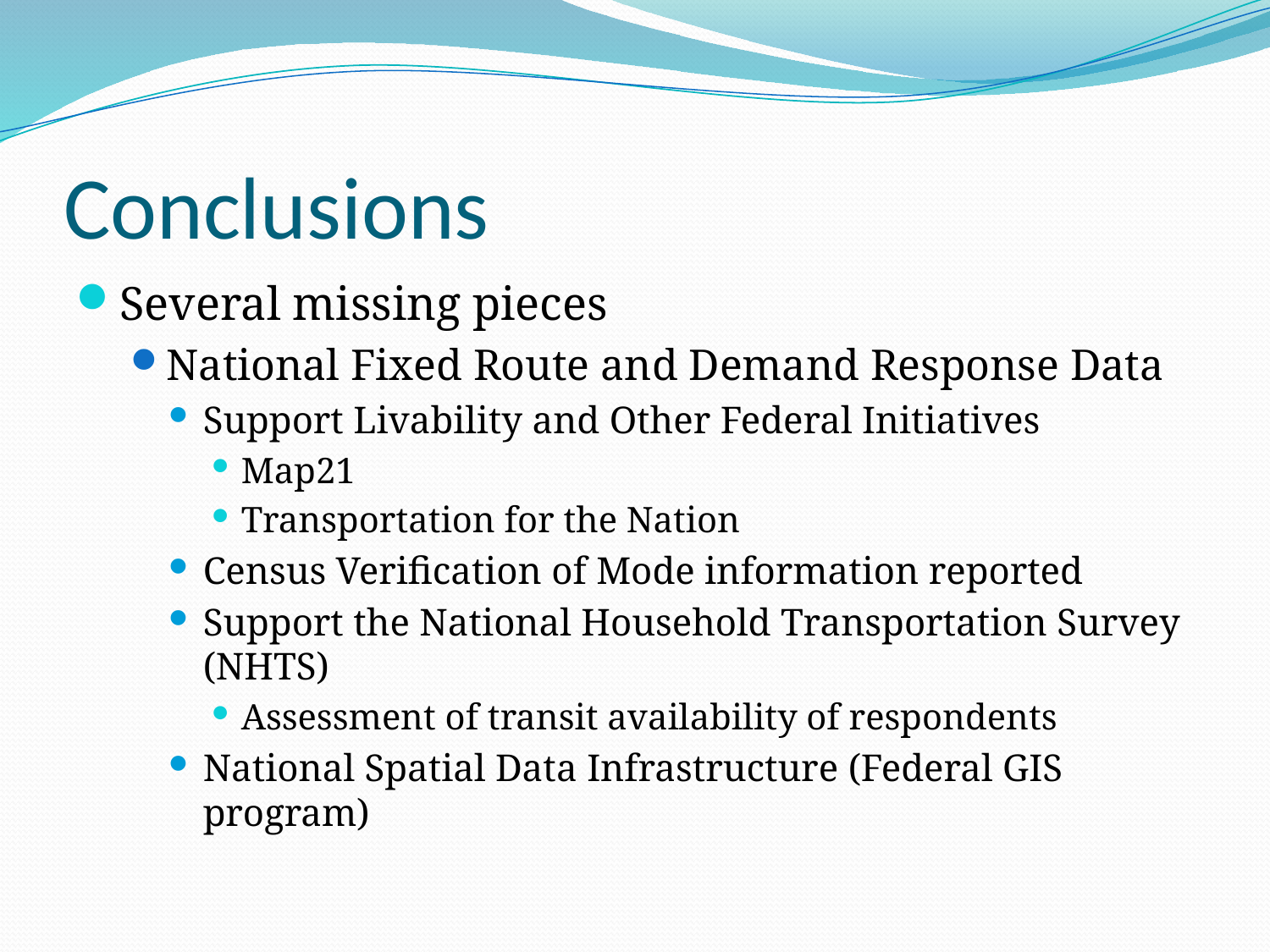

# Conclusions
Several missing pieces
National Fixed Route and Demand Response Data
Support Livability and Other Federal Initiatives
Map21
Transportation for the Nation
Census Verification of Mode information reported
Support the National Household Transportation Survey (NHTS)
Assessment of transit availability of respondents
National Spatial Data Infrastructure (Federal GIS program)